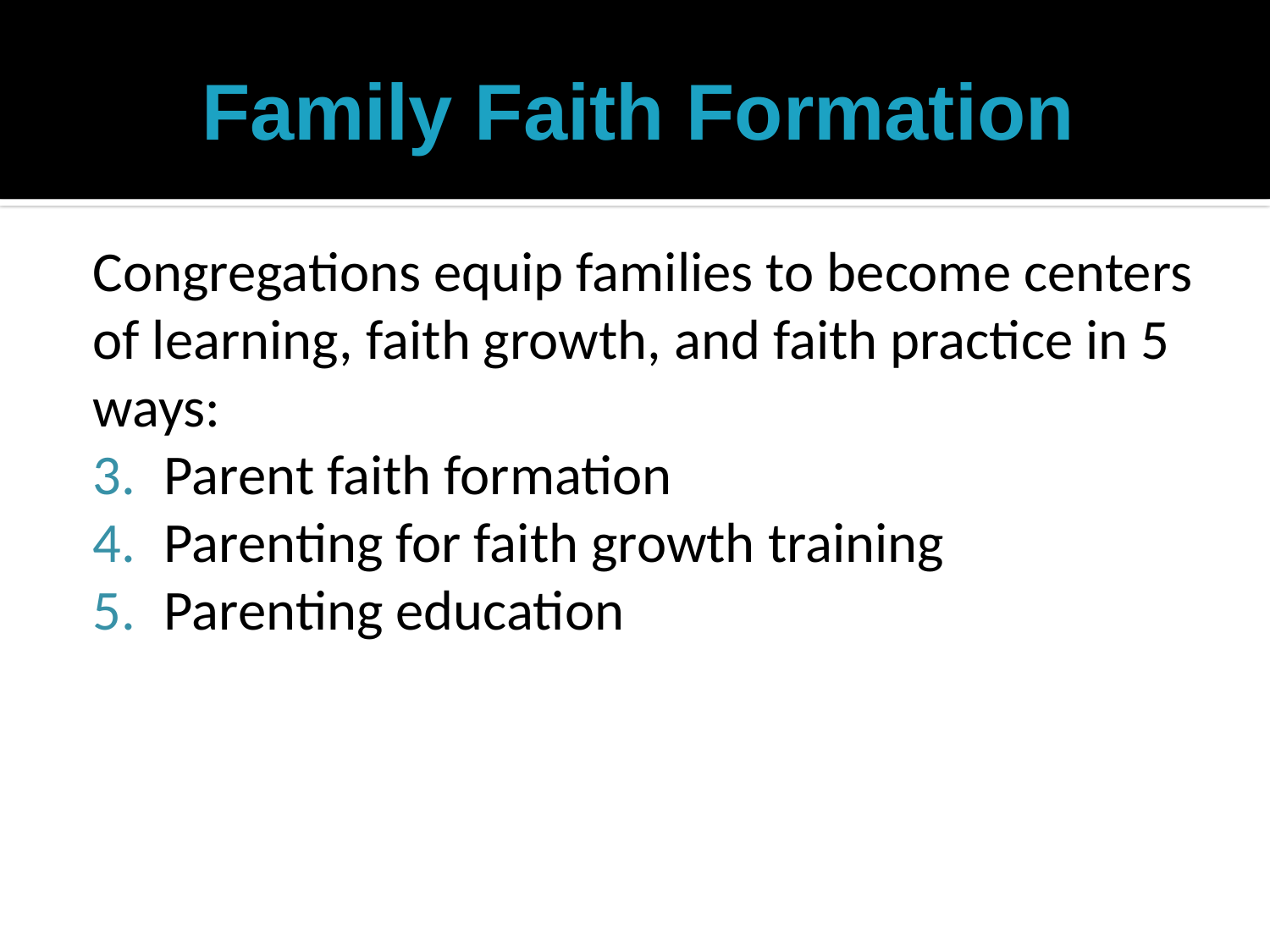

# Family Faith Formation
Congregations equip families to become centers of learning, faith growth, and faith practice in 5 ways:
Parent faith formation
Parenting for faith growth training
Parenting education